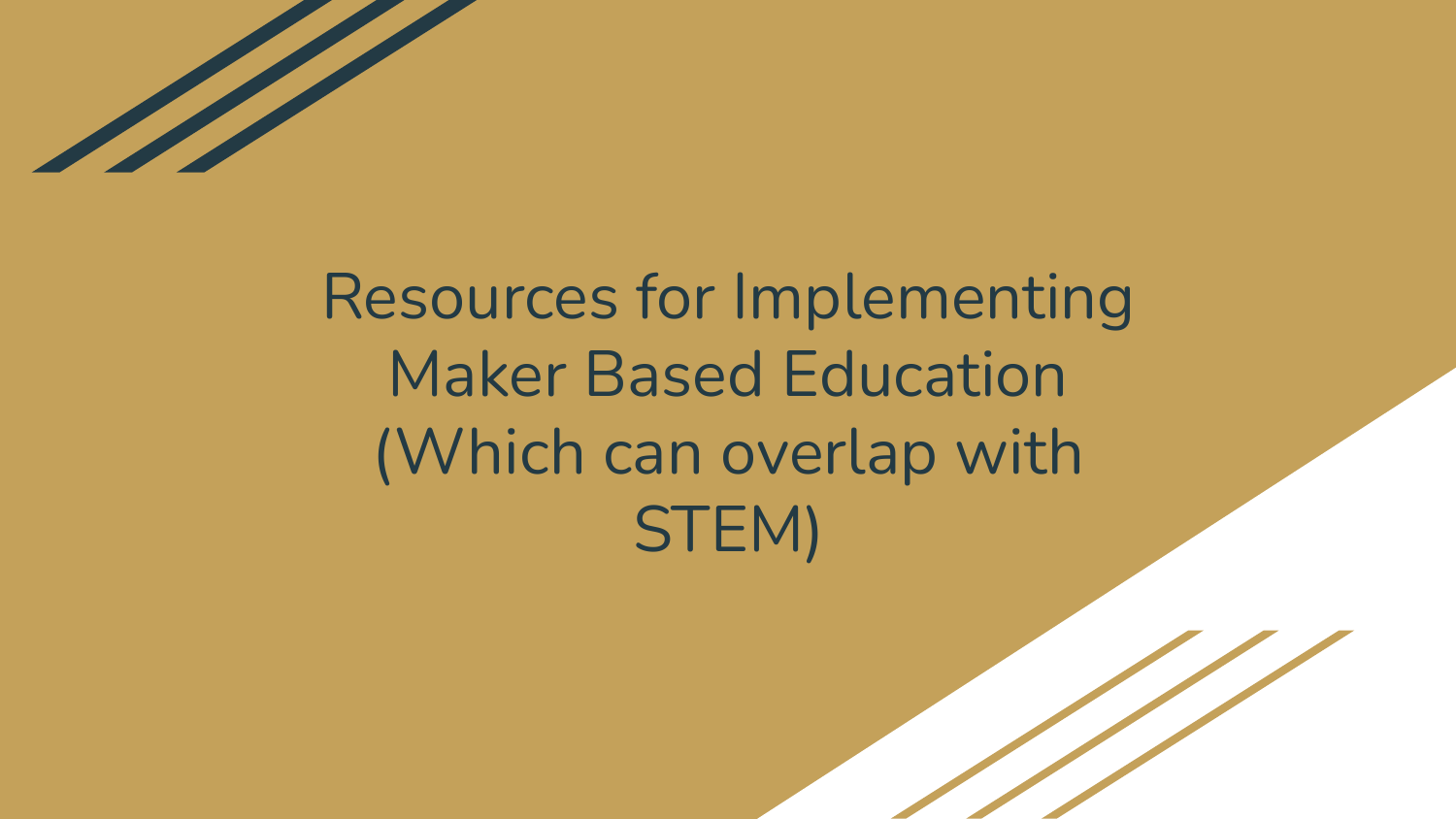

# Resources for Implementing Maker Based Education
(Which can overlap with STEM)